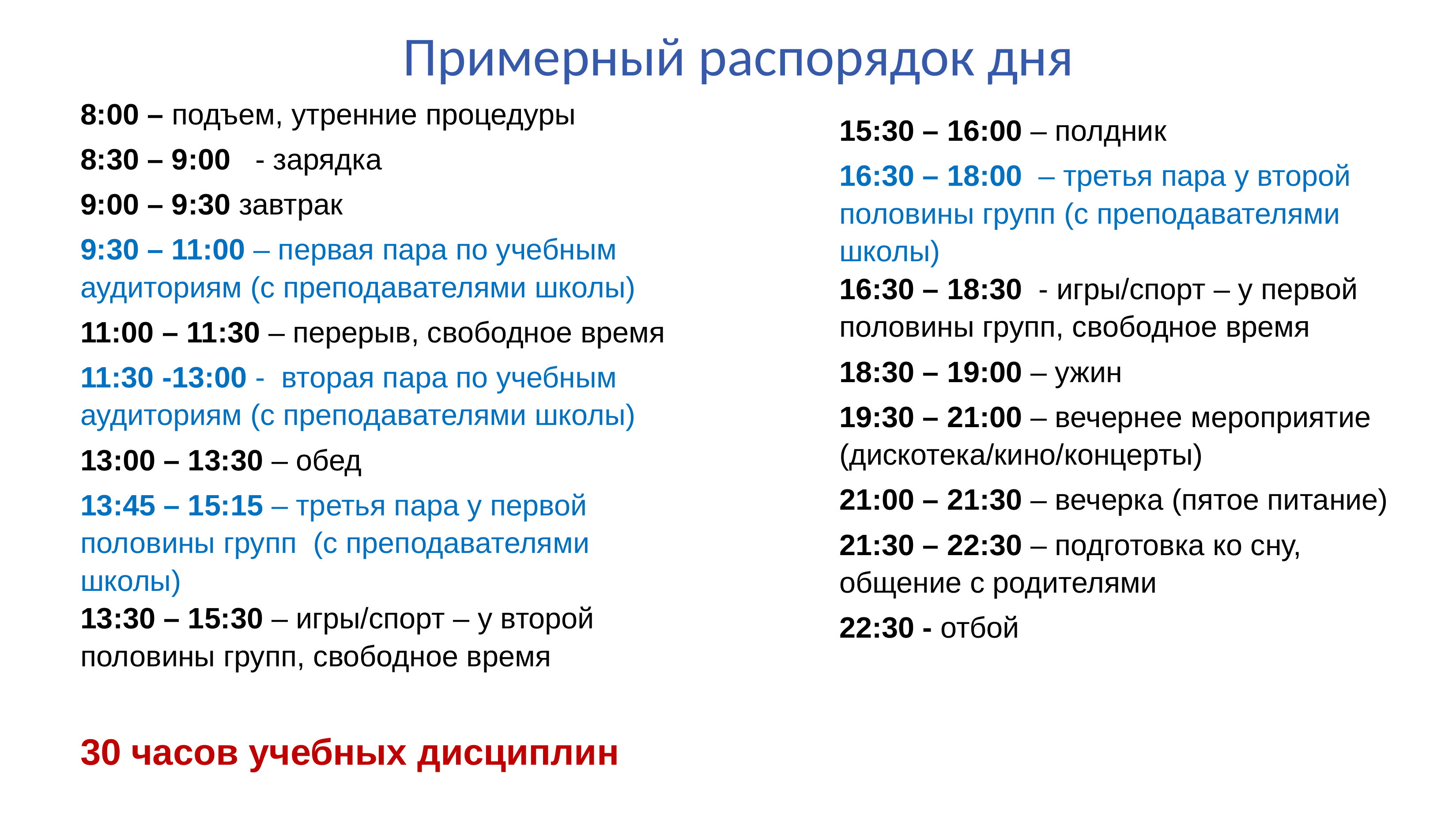

Примерный распорядок дня
8:00 – подъем, утренние процедуры
8:30 – 9:00   - зарядка
9:00 – 9:30 завтрак
9:30 – 11:00 – первая пара по учебным аудиториям (с преподавателями школы)
11:00 – 11:30 – перерыв, свободное время
11:30 -13:00 -  вторая пара по учебным аудиториям (с преподавателями школы)
13:00 – 13:30 – обед
13:45 – 15:15 – третья пара у первой половины групп  (с преподавателями школы)
13:30 – 15:30 – игры/спорт – у второй половины групп, свободное время

15:30 – 16:00 – полдник
16:30 – 18:00  – третья пара у второй половины групп (с преподавателями школы)
16:30 – 18:30  - игры/спорт – у первой  половины групп, свободное время
18:30 – 19:00 – ужин
19:30 – 21:00 – вечернее мероприятие (дискотека/кино/концерты)
21:00 – 21:30 – вечерка (пятое питание)
21:30 – 22:30 – подготовка ко сну, общение с родителями
22:30 - отбой
30 часов учебных дисциплин